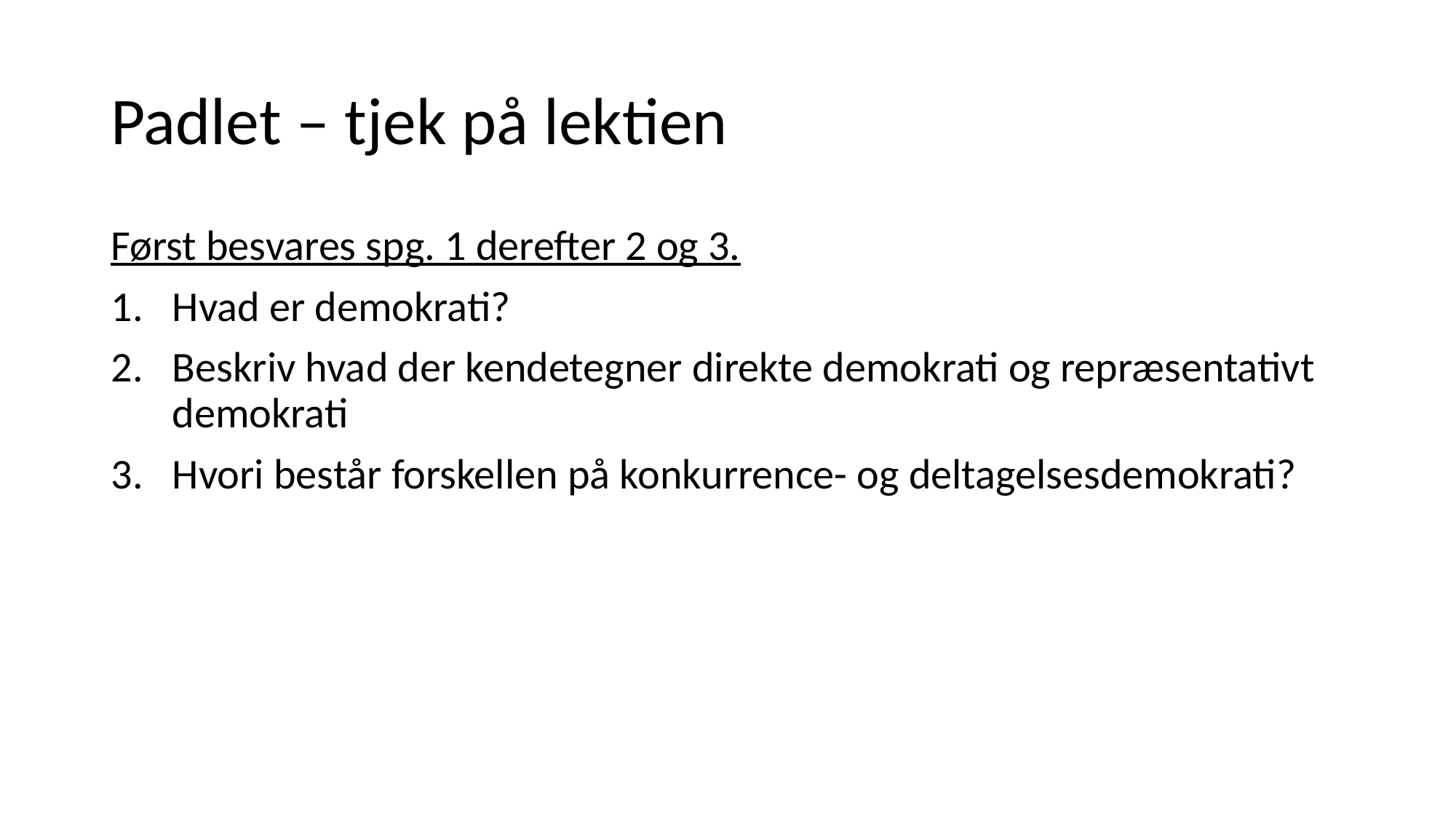

# Padlet – tjek på lektien
Først besvares spg. 1 derefter 2 og 3.
Hvad er demokrati?
Beskriv hvad der kendetegner direkte demokrati og repræsentativt demokrati
Hvori består forskellen på konkurrence- og deltagelsesdemokrati?